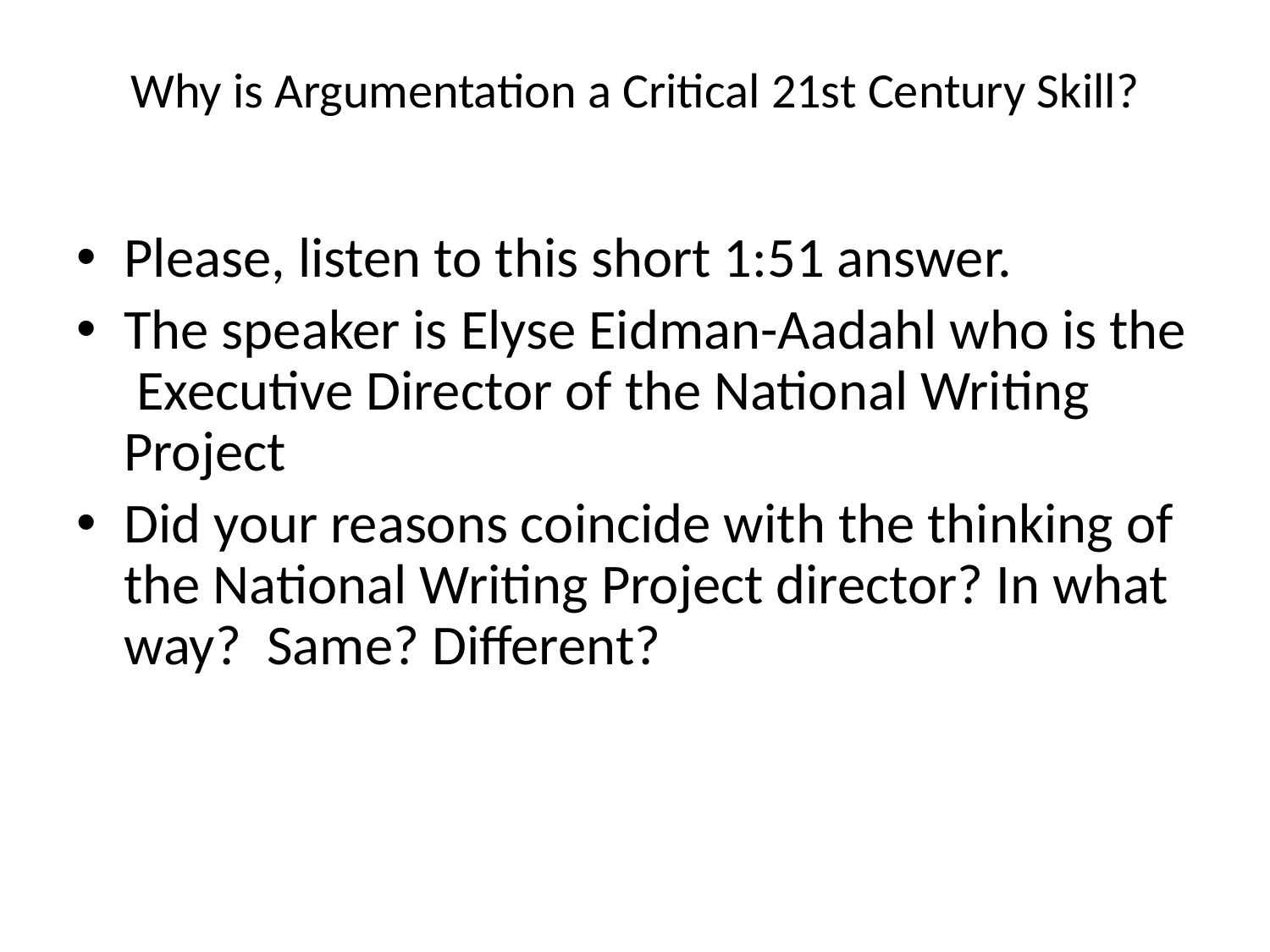

# Why is Argumentation a Critical 21st Century Skill?
Please, listen to this short 1:51 answer.
The speaker is Elyse Eidman-Aadahl who is the  Executive Director of the National Writing Project
Did your reasons coincide with the thinking of the National Writing Project director? In what way?  Same? Different?